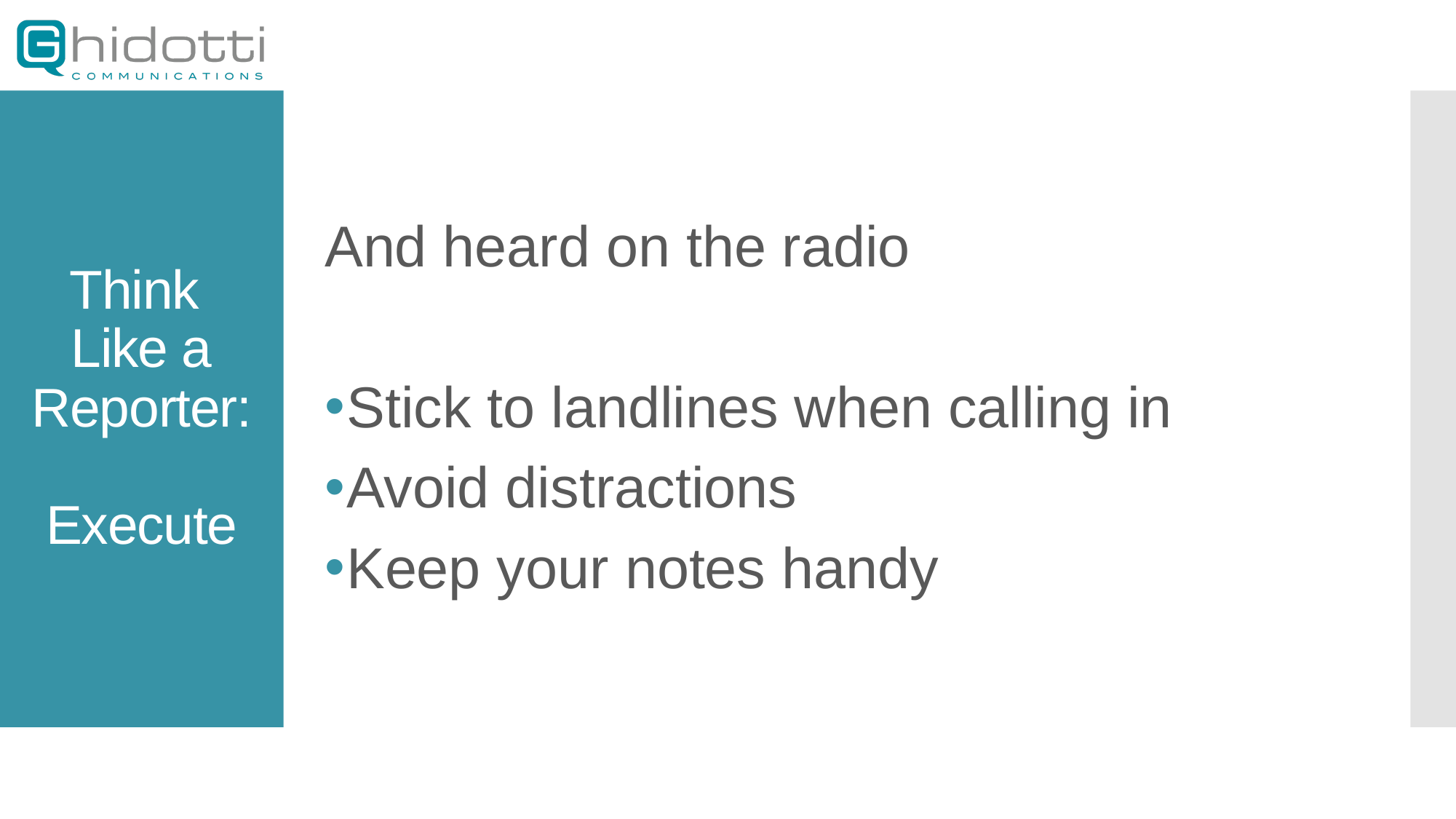

And heard on the radio

Stick to landlines when calling in
Avoid distractions
Keep your notes handy
# Think Like a Reporter: Execute